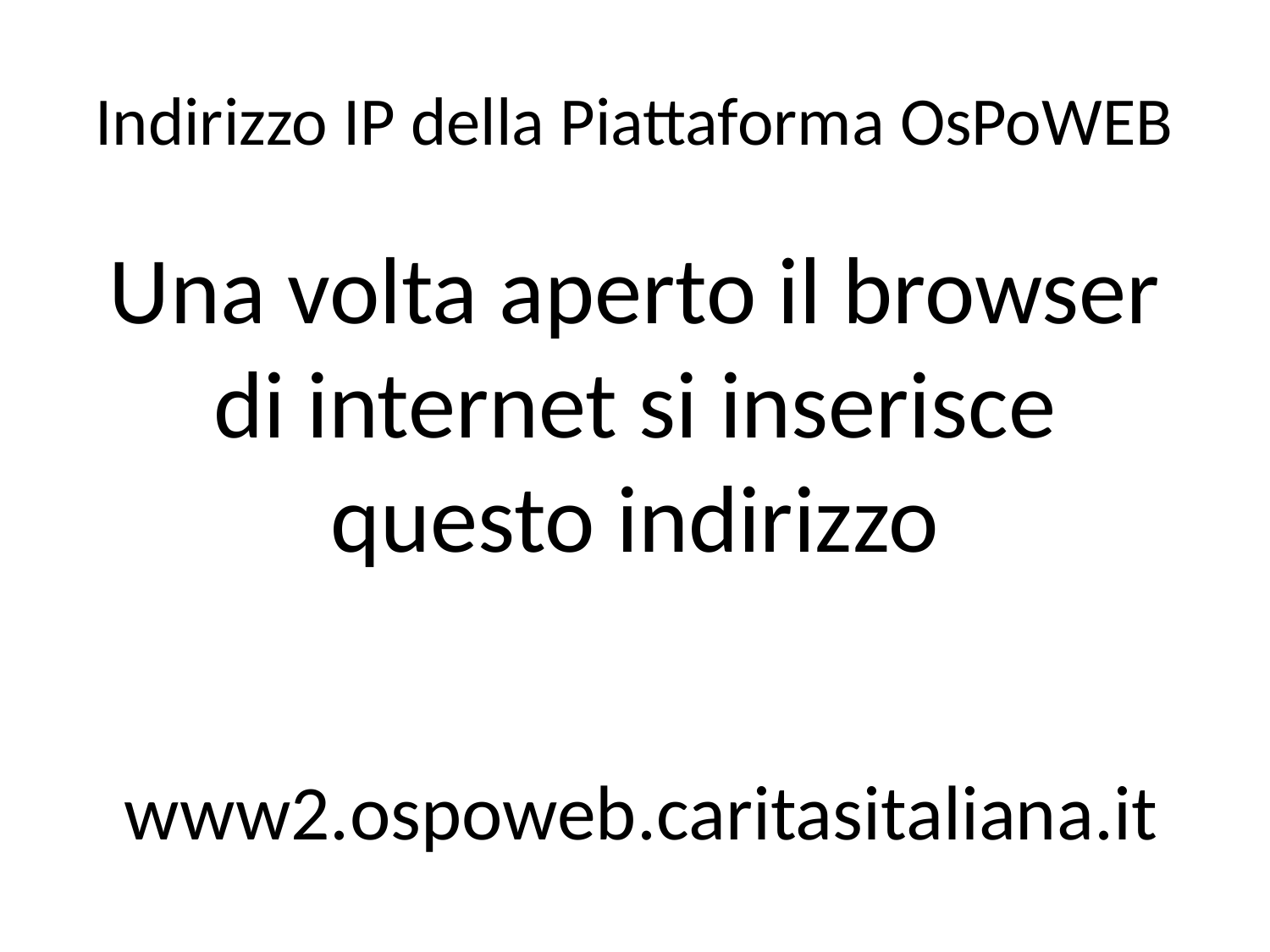

# Indirizzo IP della Piattaforma OsPoWEB
Una volta aperto il browser di internet si inserisce questo indirizzo
www2.ospoweb.caritasitaliana.it